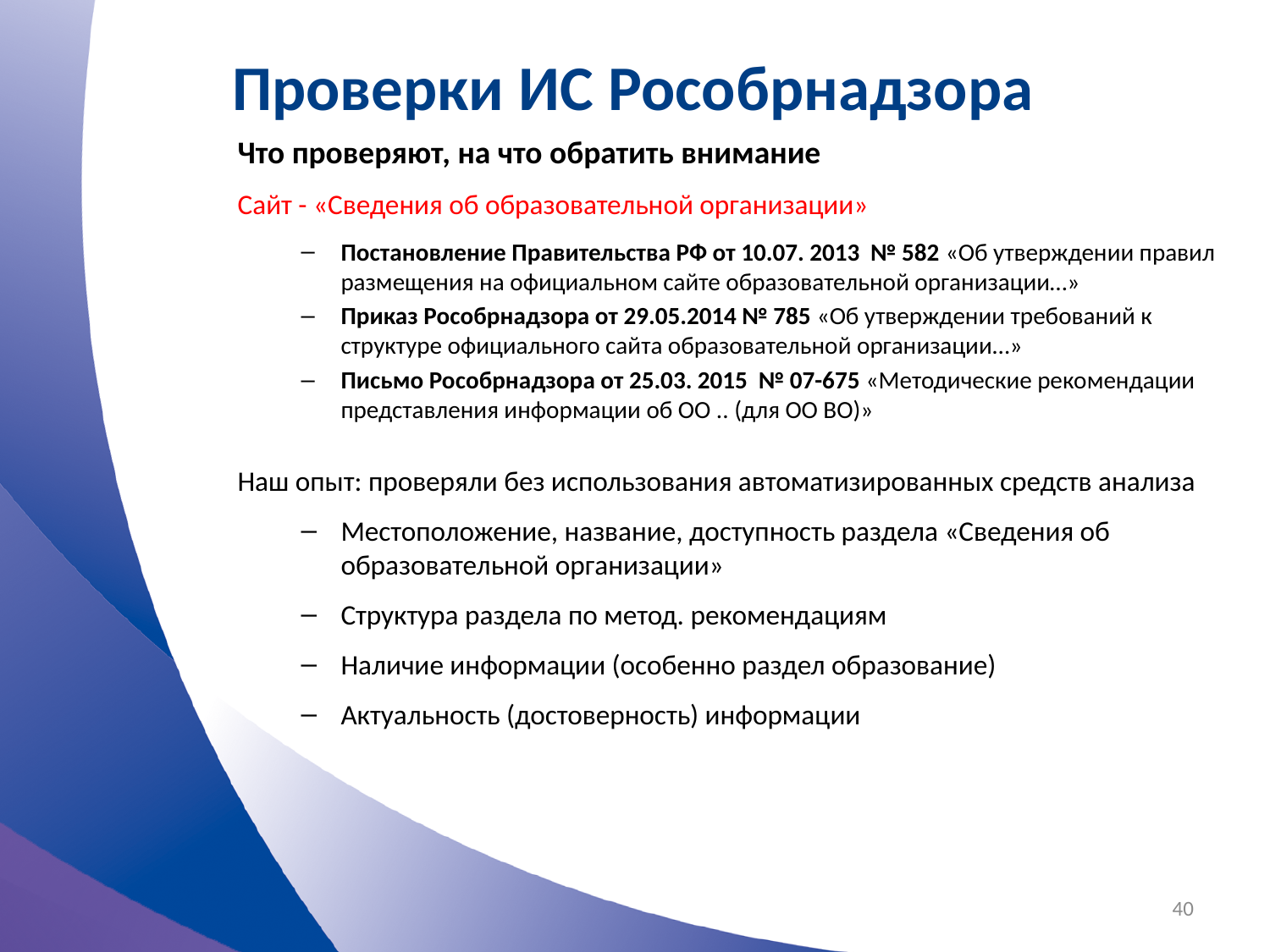

# Проверки ИС Рособрнадзора
Что проверяют, на что обратить внимание
Сайт - «Сведения об образовательной организации»
Постановление Правительства РФ от 10.07. 2013  № 582 «Об утверждении правил размещения на официальном сайте образовательной организации…»
Приказ Рособрнадзора от 29.05.2014 № 785 «Об утверждении требований к структуре официального сайта образовательной организации…»
Письмо Рособрнадзора от 25.03. 2015  № 07-675 «Методические рекомендации представления информации об ОО .. (для ОО ВО)»
Наш опыт: проверяли без использования автоматизированных средств анализа
Местоположение, название, доступность раздела «Сведения об образовательной организации»
Структура раздела по метод. рекомендациям
Наличие информации (особенно раздел образование)
Актуальность (достоверность) информации

40